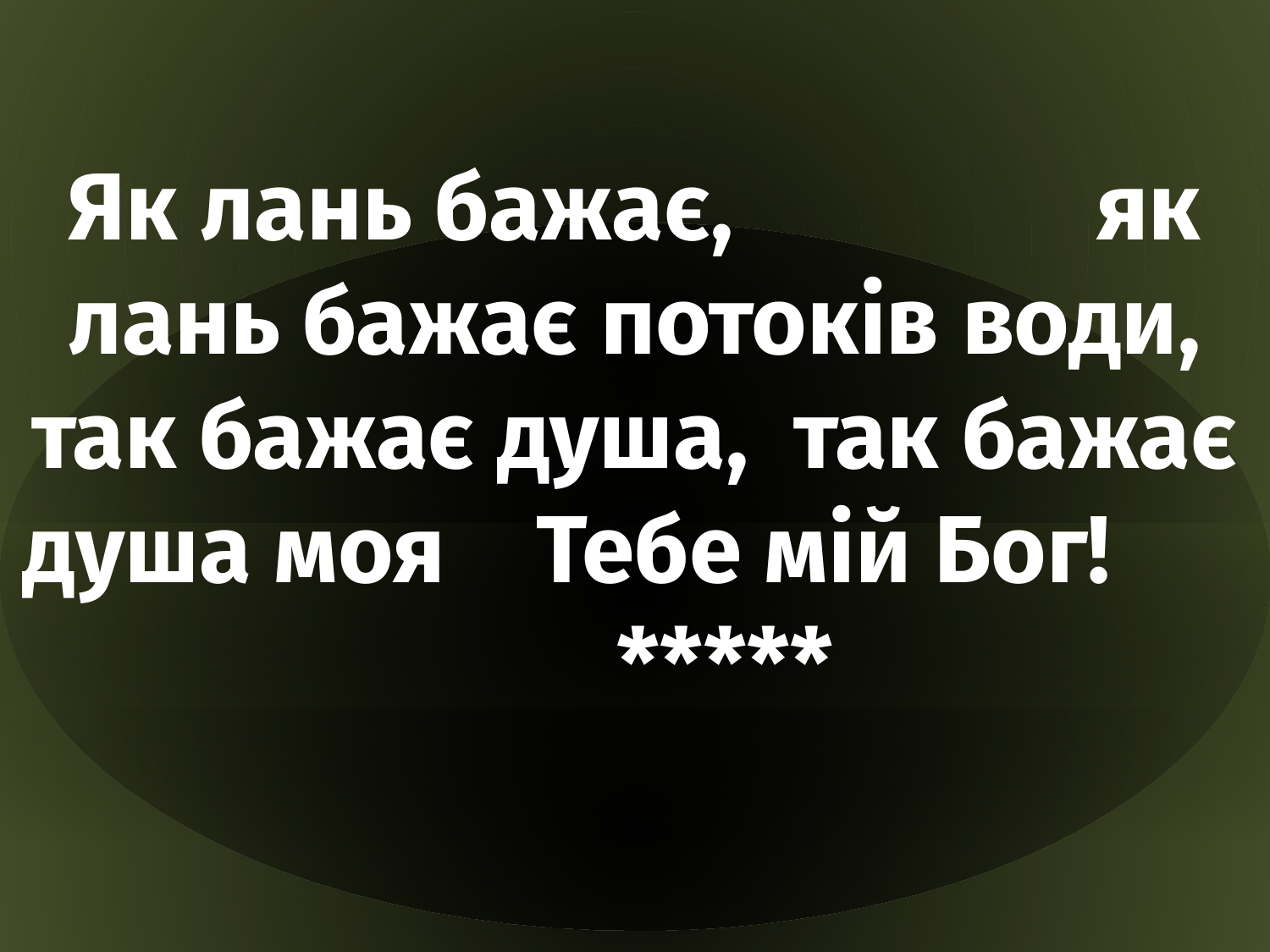

Як лань бажає,                як лань бажає потоків води, так бажає душа,  так бажає душа моя    Тебе мій Бог!               *****